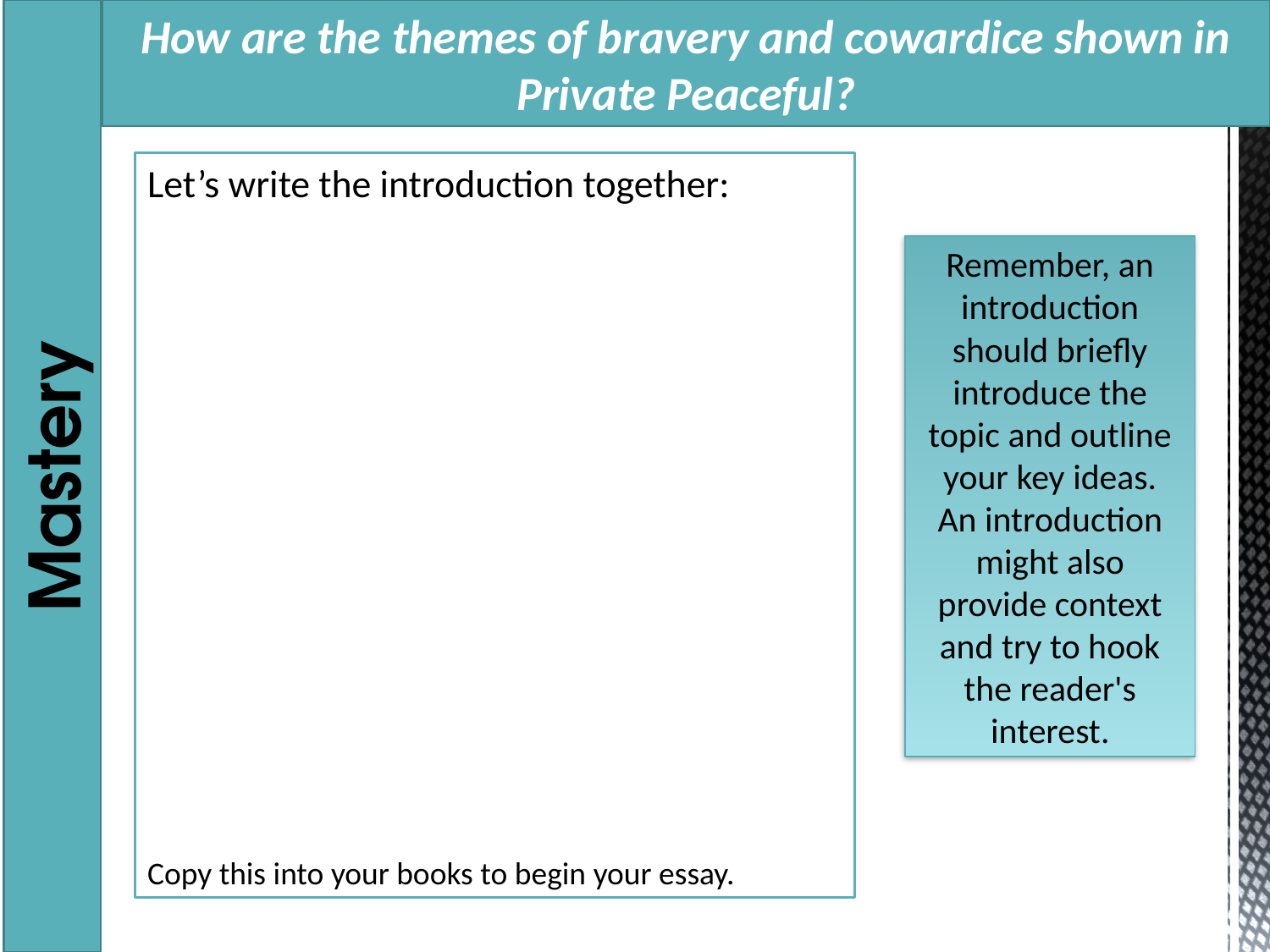

How are the themes of bravery and cowardice shown in Private Peaceful?
Let’s write the introduction together:

Copy this into your books to begin your essay.
Remember, an introduction should briefly introduce the topic and outline your key ideas.
An introduction might also provide context and try to hook the reader's interest.

Mastery